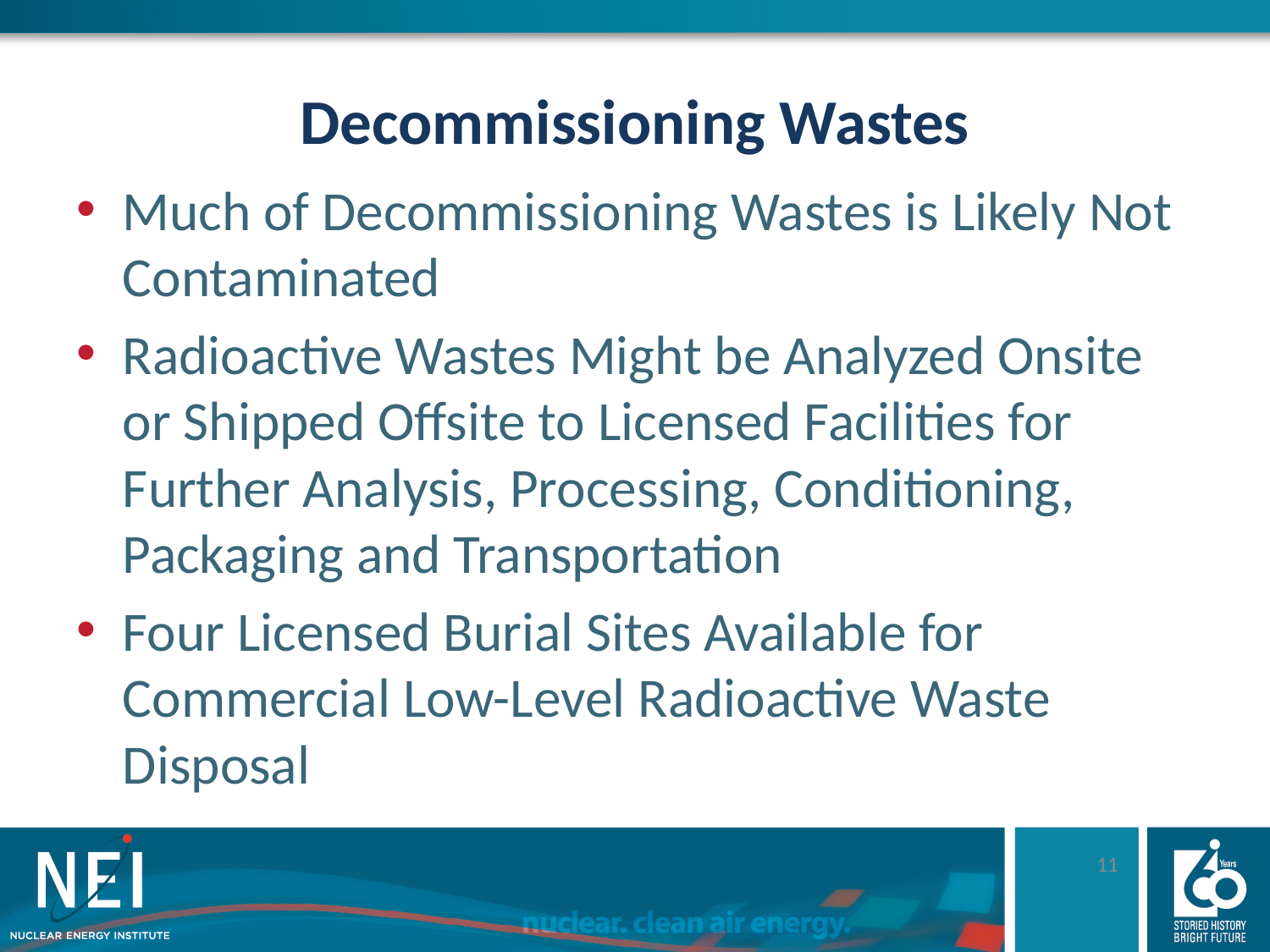

# Decommissioning Wastes
Much of Decommissioning Wastes is Likely Not Contaminated
Radioactive Wastes Might be Analyzed Onsite or Shipped Offsite to Licensed Facilities for Further Analysis, Processing, Conditioning, Packaging and Transportation
Four Licensed Burial Sites Available for Commercial Low-Level Radioactive Waste Disposal

11